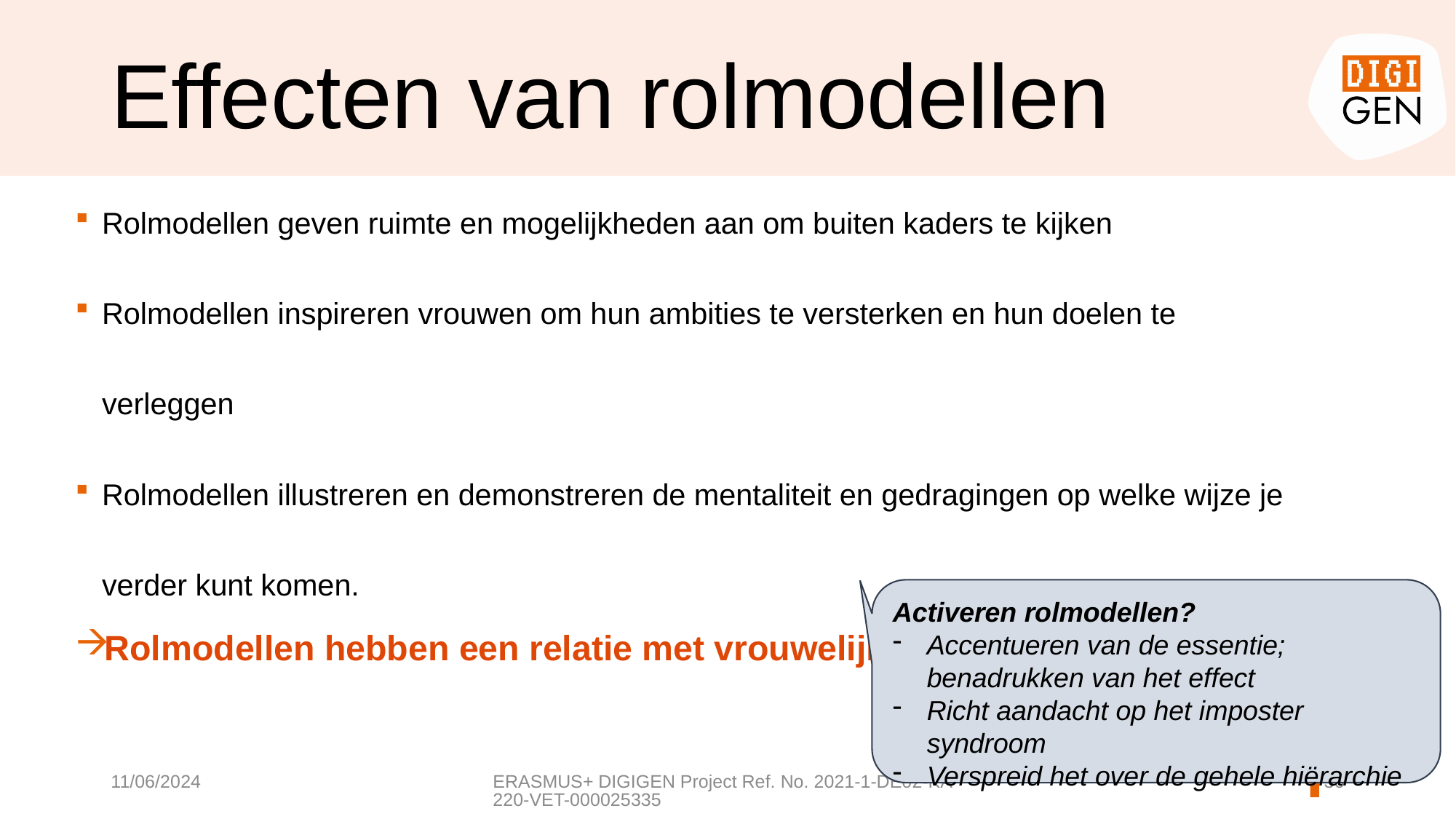

# Effecten van rolmodellen
Rolmodellen geven ruimte en mogelijkheden aan om buiten kaders te kijken
Rolmodellen inspireren vrouwen om hun ambities te versterken en hun doelen te verleggen
Rolmodellen illustreren en demonstreren de mentaliteit en gedragingen op welke wijze je verder kunt komen.
Rolmodellen hebben een relatie met vrouwelijk mentorschap
Activeren rolmodellen?
Accentueren van de essentie; benadrukken van het effect
Richt aandacht op het imposter syndroom
Verspreid het over de gehele hiërarchie
36
11/06/2024
ERASMUS+ DIGIGEN
Project Ref. No. 2021-1-DE02-KA220-VET-000025335